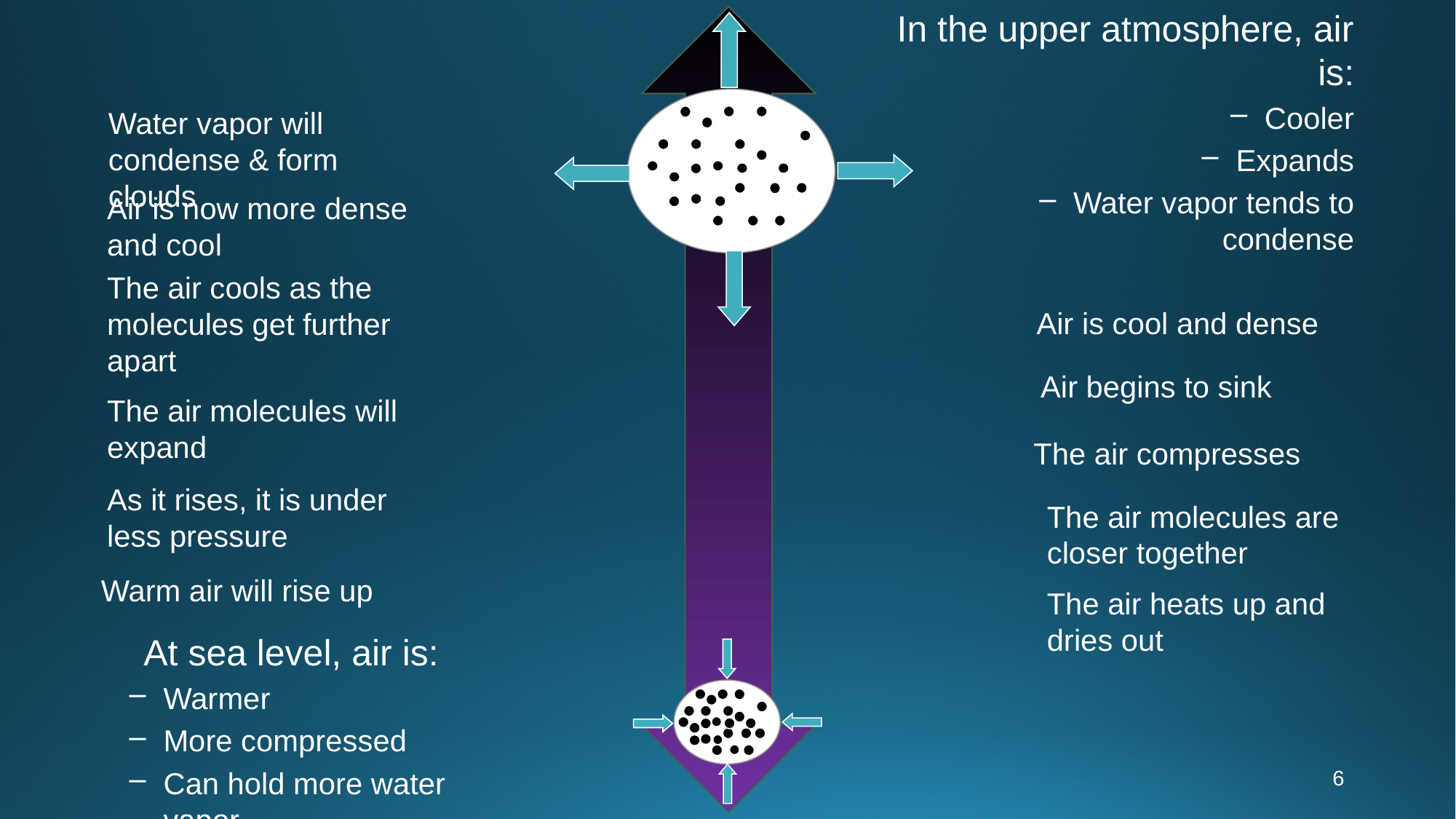

In the upper atmosphere, air is:
Cooler
Expands
Water vapor tends to condense

Water vapor will condense & form clouds
Air is now more dense and cool
The air cools as the molecules get further apart
Air is cool and dense
Air begins to sink
The air molecules will expand
The air compresses
As it rises, it is under less pressure
The air molecules are closer together
Warm air will rise up
The air heats up and dries out
At sea level, air is:
Warmer
More compressed
Can hold more water vapor

6